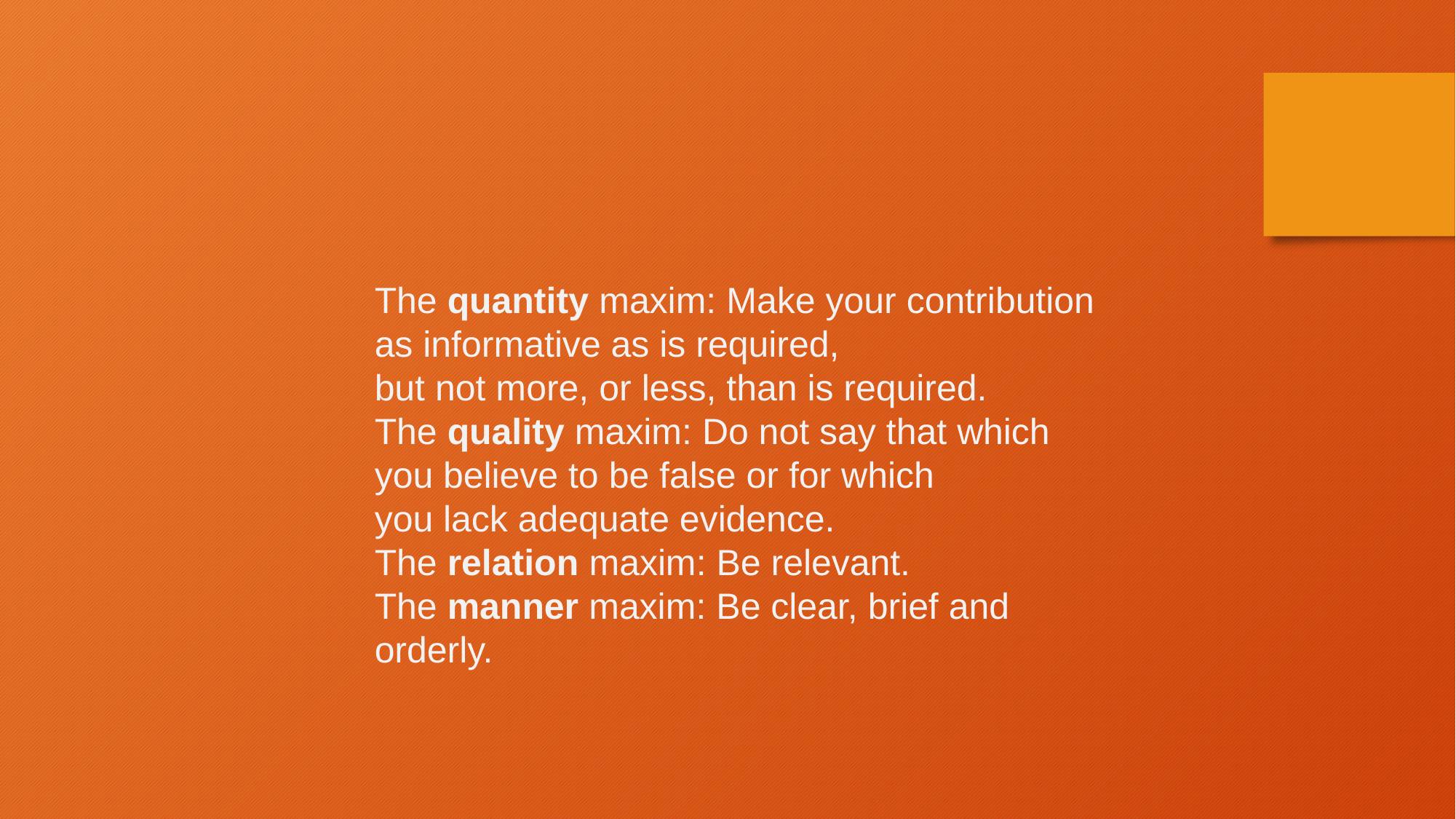

The quantity maxim: Make your contribution as informative as is required,
but not more, or less, than is required.
The quality maxim: Do not say that which you believe to be false or for which
you lack adequate evidence.
The relation maxim: Be relevant.
The manner maxim: Be clear, brief and orderly.